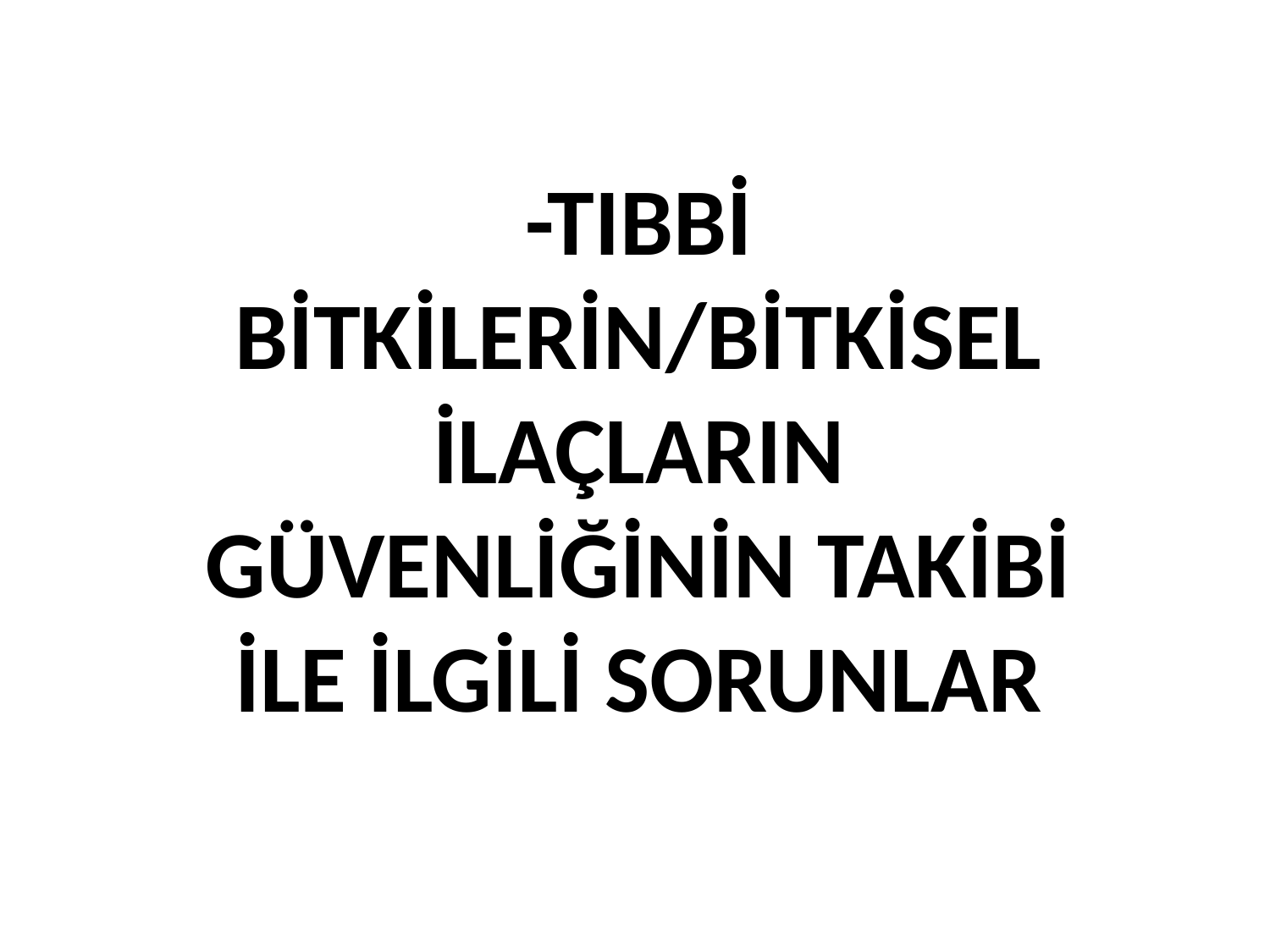

-TIBBİ BİTKİLERİN/BİTKİSEL İLAÇLARIN GÜVENLİĞİNİN TAKİBİ İLE İLGİLİ SORUNLAR